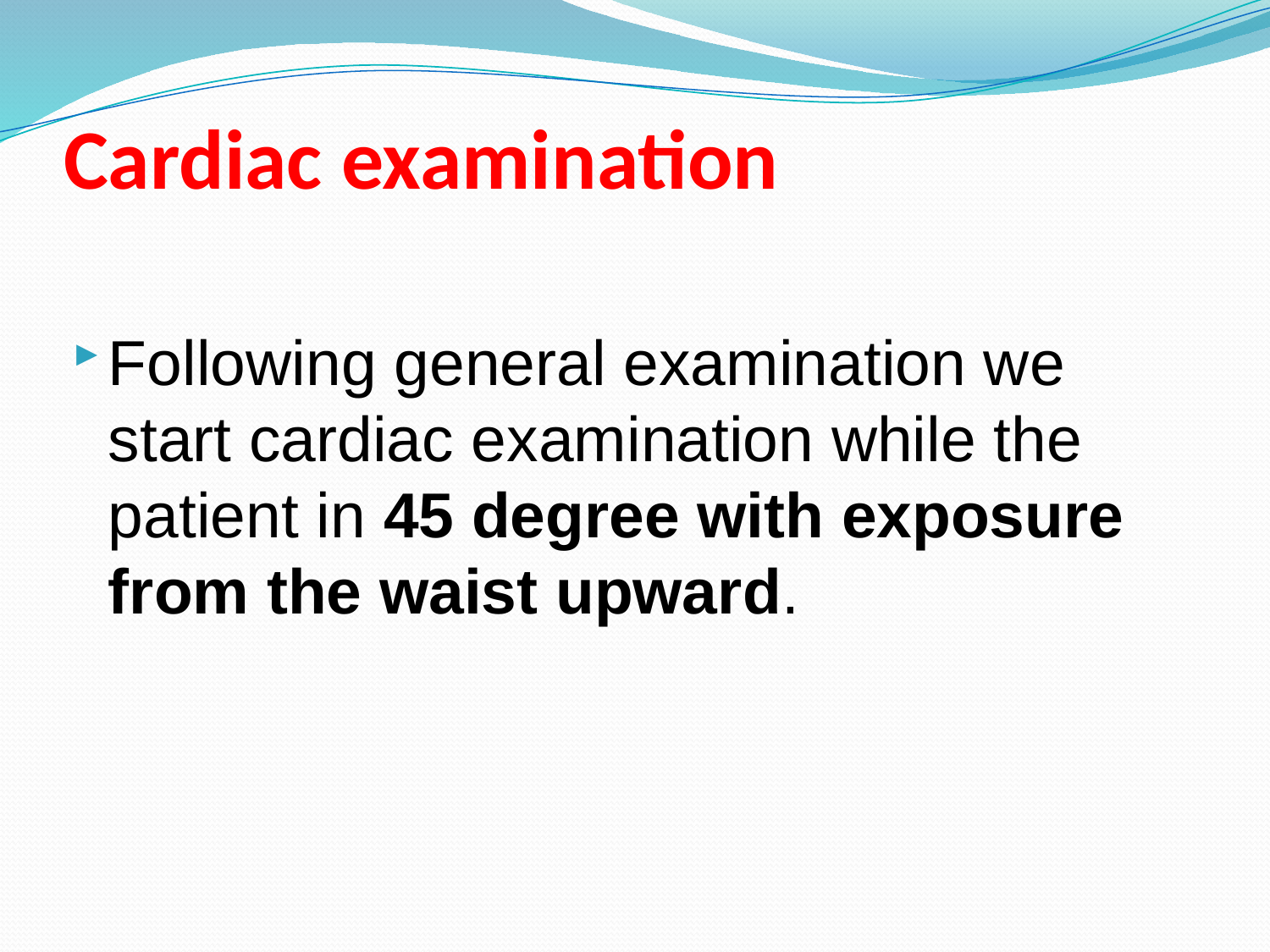

# Cardiac examination
Following general examination we start cardiac examination while the patient in 45 degree with exposure from the waist upward.